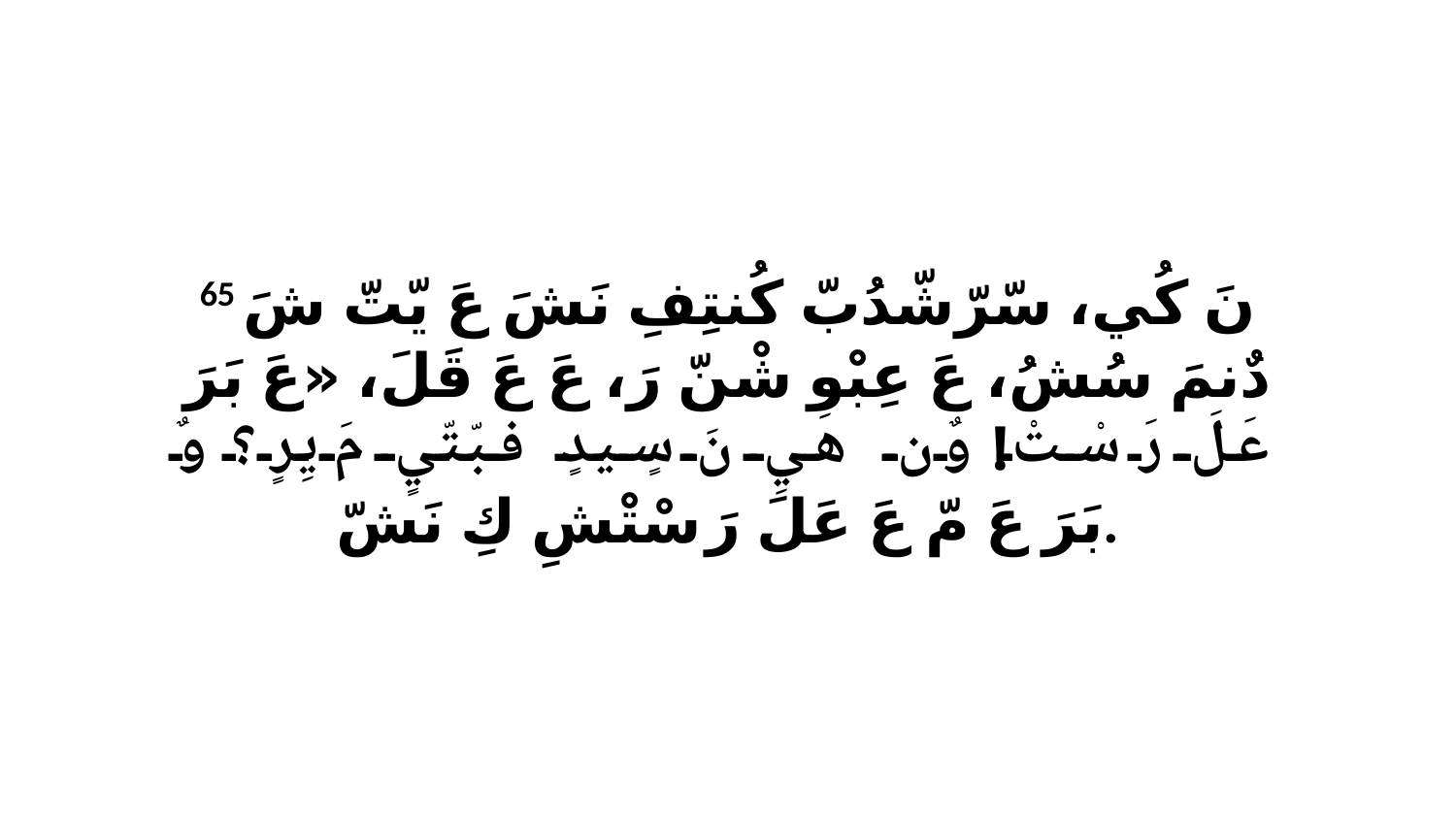

65 نَ كُي، سّرّشّدُبّ كُنتِفِ نَشَ عَ يّتّ شَ دٌنمَ سُشُ، عَ عِبْو شْنّ رَ، عَ عَ قَلَ، «عَ بَرَ عَلَ رَ سْتْ! وٌن هَيِ نَ سٍيدٍ فبّتّيٍ مَ يِرٍ؟ وٌ بَرَ عَ مّ عَ عَلَ رَ سْتْشِ كِ نَشّ.